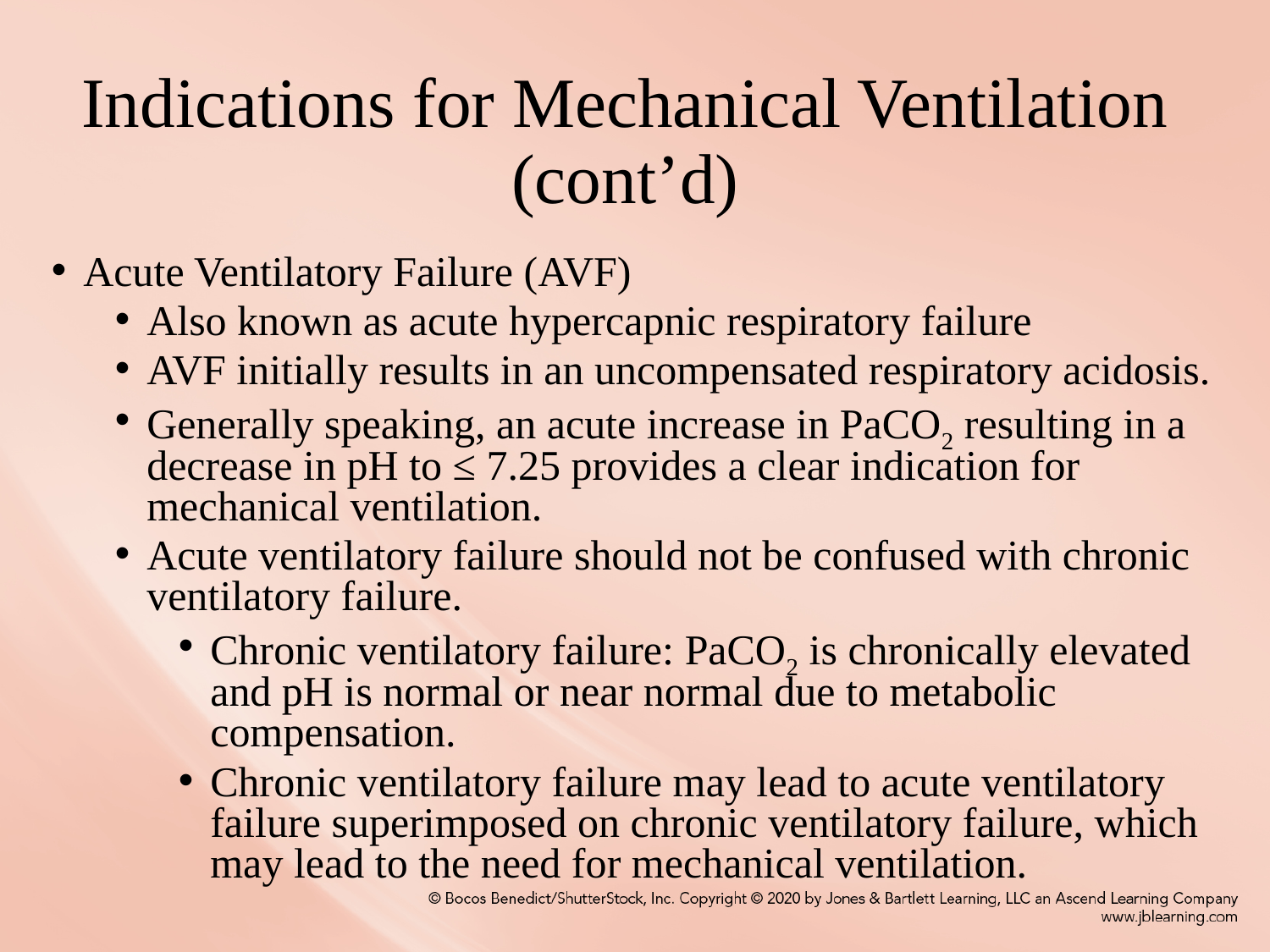

# Indications for Mechanical Ventilation (cont’d)
Acute Ventilatory Failure (AVF)
Also known as acute hypercapnic respiratory failure
AVF initially results in an uncompensated respiratory acidosis.
Generally speaking, an acute increase in PaCO2 resulting in a decrease in pH to ≤ 7.25 provides a clear indication for mechanical ventilation.
Acute ventilatory failure should not be confused with chronic ventilatory failure.
Chronic ventilatory failure: PaCO2 is chronically elevated and pH is normal or near normal due to metabolic compensation.
Chronic ventilatory failure may lead to acute ventilatory failure superimposed on chronic ventilatory failure, which may lead to the need for mechanical ventilation.